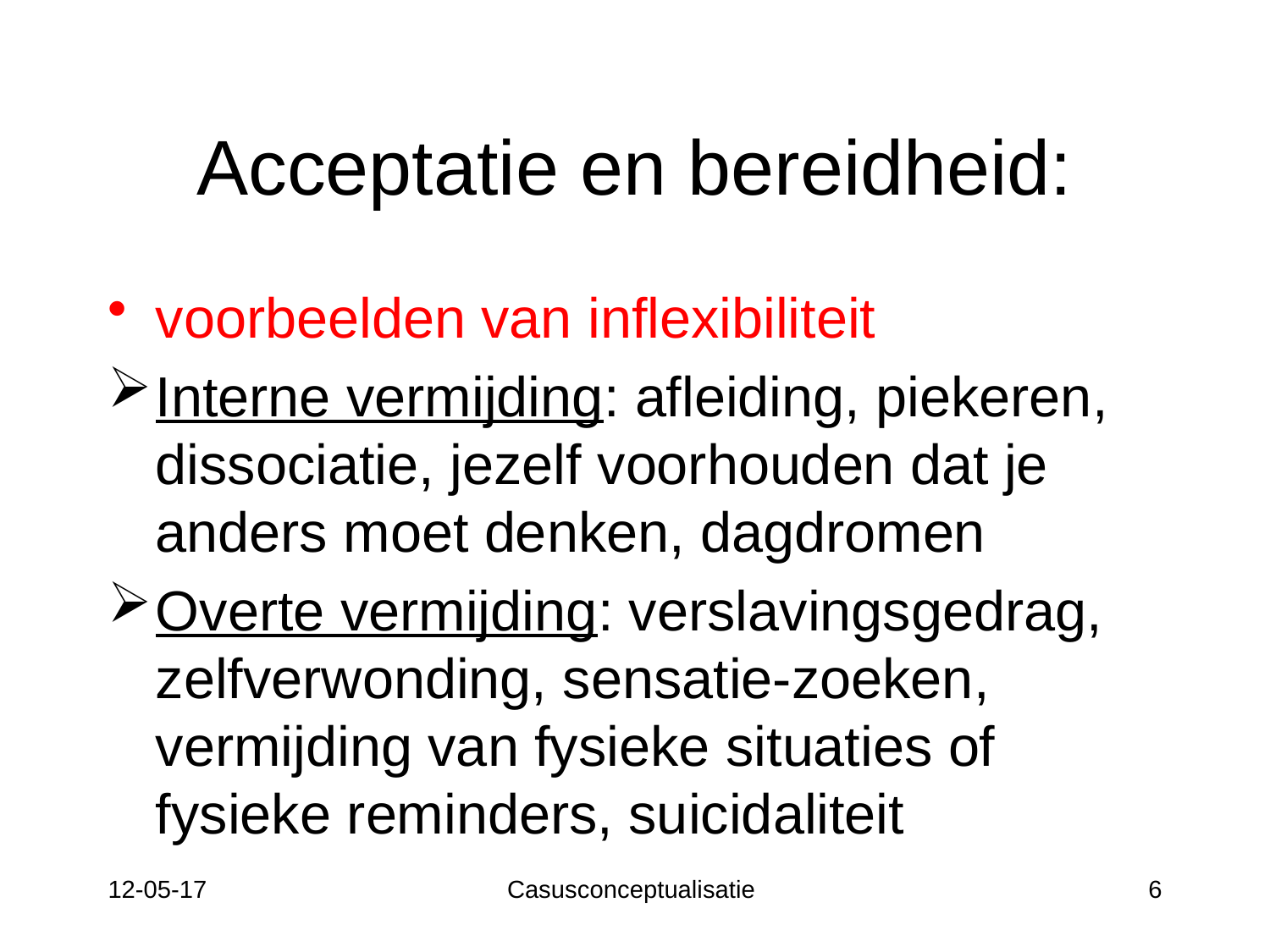

# Acceptatie en bereidheid:
voorbeelden van inflexibiliteit
Interne vermijding: afleiding, piekeren, dissociatie, jezelf voorhouden dat je anders moet denken, dagdromen
Overte vermijding: verslavingsgedrag, zelfverwonding, sensatie-zoeken, vermijding van fysieke situaties of fysieke reminders, suicidaliteit
12-05-17
Casusconceptualisatie
6